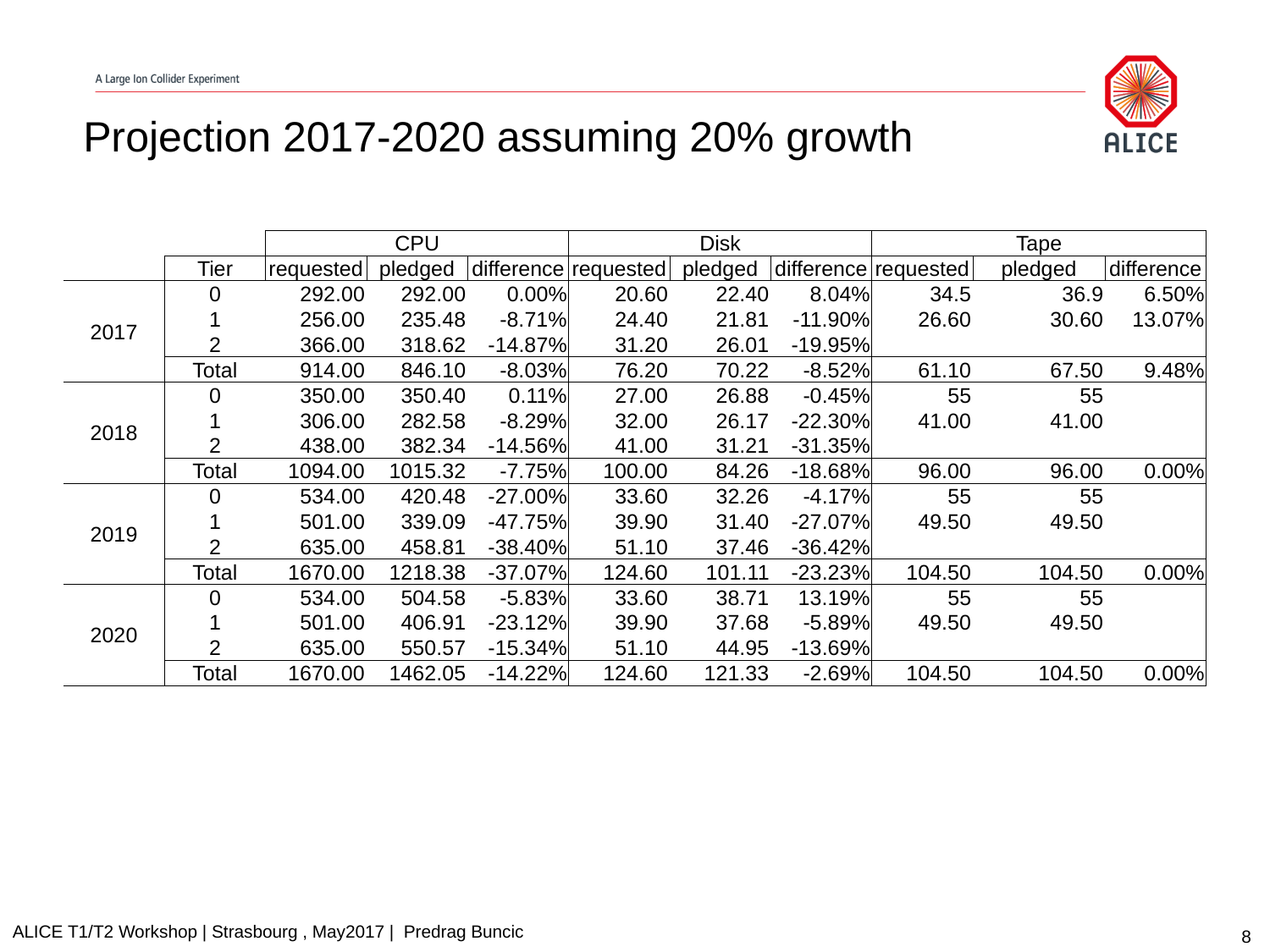

# Projection 2017-2020 assuming 20% growth
|  |  | CPU |  |  | Disk |  |  | Tape |  |  |
| --- | --- | --- | --- | --- | --- | --- | --- | --- | --- | --- |
|  | Tier | requested | pledged | difference | requested | pledged | difference | requested | pledged | difference |
| 2017 | 0 | 292.00 | 292.00 | 0.00% | 20.60 | 22.40 | 8.04% | 34.5 | 36.9 | 6.50% |
|  | 1 | 256.00 | 235.48 | -8.71% | 24.40 | 21.81 | -11.90% | 26.60 | 30.60 | 13.07% |
|  | 2 | 366.00 | 318.62 | -14.87% | 31.20 | 26.01 | -19.95% |  |  |  |
|  | Total | 914.00 | 846.10 | -8.03% | 76.20 | 70.22 | -8.52% | 61.10 | 67.50 | 9.48% |
| 2018 | 0 | 350.00 | 350.40 | 0.11% | 27.00 | 26.88 | -0.45% | 55 | 55 |  |
|  | 1 | 306.00 | 282.58 | -8.29% | 32.00 | 26.17 | -22.30% | 41.00 | 41.00 |  |
|  | 2 | 438.00 | 382.34 | -14.56% | 41.00 | 31.21 | -31.35% |  |  |  |
|  | Total | 1094.00 | 1015.32 | -7.75% | 100.00 | 84.26 | -18.68% | 96.00 | 96.00 | 0.00% |
| 2019 | 0 | 534.00 | 420.48 | -27.00% | 33.60 | 32.26 | -4.17% | 55 | 55 |  |
|  | 1 | 501.00 | 339.09 | -47.75% | 39.90 | 31.40 | -27.07% | 49.50 | 49.50 |  |
|  | 2 | 635.00 | 458.81 | -38.40% | 51.10 | 37.46 | -36.42% |  |  |  |
|  | Total | 1670.00 | 1218.38 | -37.07% | 124.60 | 101.11 | -23.23% | 104.50 | 104.50 | 0.00% |
| 2020 | 0 | 534.00 | 504.58 | -5.83% | 33.60 | 38.71 | 13.19% | 55 | 55 |  |
|  | 1 | 501.00 | 406.91 | -23.12% | 39.90 | 37.68 | -5.89% | 49.50 | 49.50 |  |
|  | 2 | 635.00 | 550.57 | -15.34% | 51.10 | 44.95 | -13.69% |  |  |  |
|  | Total | 1670.00 | 1462.05 | -14.22% | 124.60 | 121.33 | -2.69% | 104.50 | 104.50 | 0.00% |
8